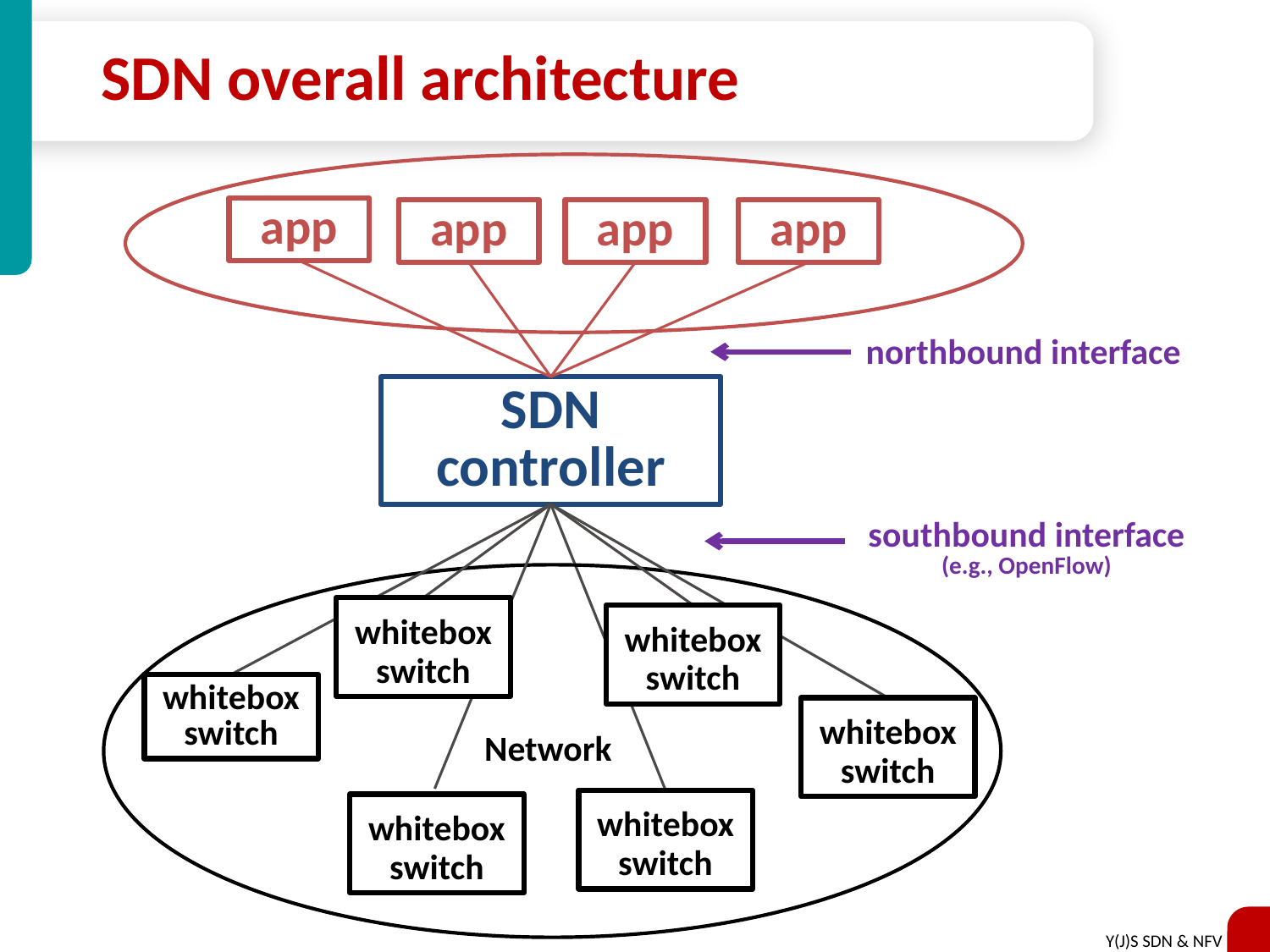

# SDN overall architecture

app
app
app
app
northbound interface
SDN controller
southbound interface
(e.g., OpenFlow)

whitebox switch
whitebox switch
whitebox switch
whitebox switch
Network
whitebox switch
whitebox switch